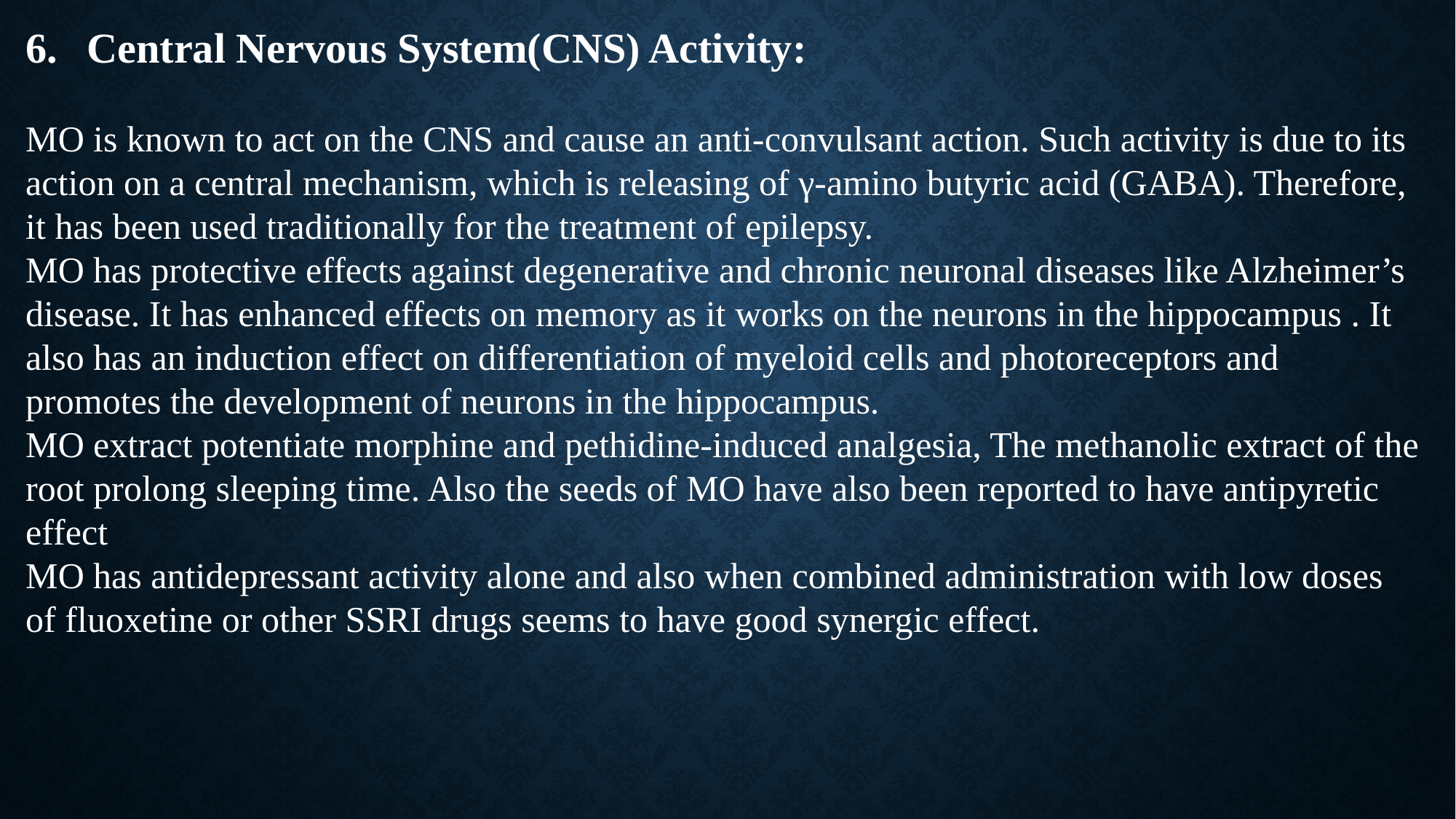

Central Nervous System(CNS) Activity:

MO is known to act on the CNS and cause an anti-convulsant action. Such activity is due to its action on a central mechanism, which is releasing of γ-amino butyric acid (GABA). Therefore, it has been used traditionally for the treatment of epilepsy.
MO has protective effects against degenerative and chronic neuronal diseases like Alzheimer’s disease. It has enhanced effects on memory as it works on the neurons in the hippocampus . It also has an induction effect on differentiation of myeloid cells and photoreceptors and promotes the development of neurons in the hippocampus.
MO extract potentiate morphine and pethidine-induced analgesia, The methanolic extract of the root prolong sleeping time. Also the seeds of MO have also been reported to have antipyretic effect
MO has antidepressant activity alone and also when combined administration with low doses of fluoxetine or other SSRI drugs seems to have good synergic effect.